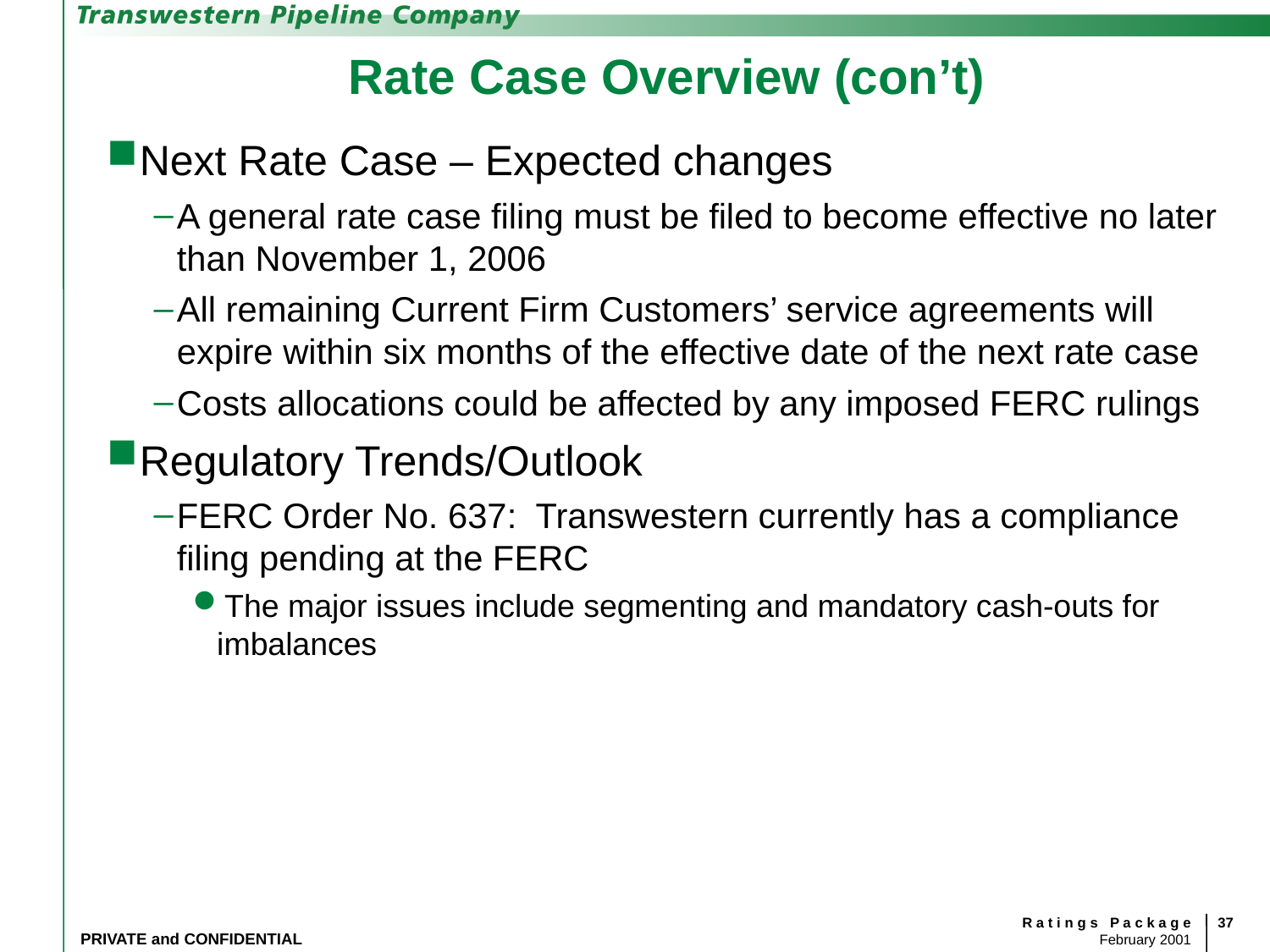

# Rate Case Overview (con’t)
Next Rate Case – Expected changes
A general rate case filing must be filed to become effective no later than November 1, 2006
All remaining Current Firm Customers’ service agreements will expire within six months of the effective date of the next rate case
Costs allocations could be affected by any imposed FERC rulings
Regulatory Trends/Outlook
FERC Order No. 637:  Transwestern currently has a compliance filing pending at the FERC
The major issues include segmenting and mandatory cash-outs for imbalances
37